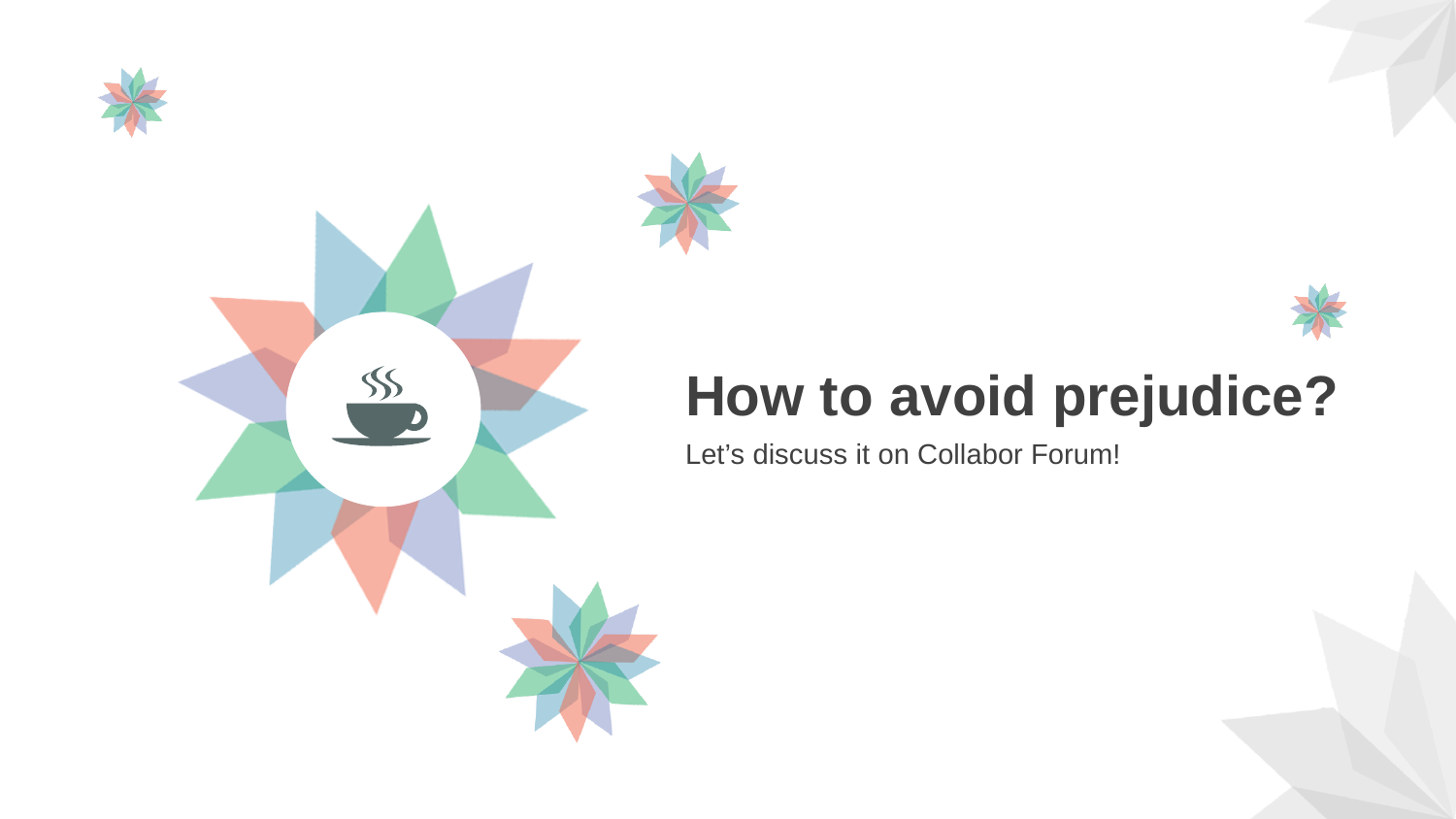

How to avoid prejudice?

Let’s discuss it on Collabor Forum!